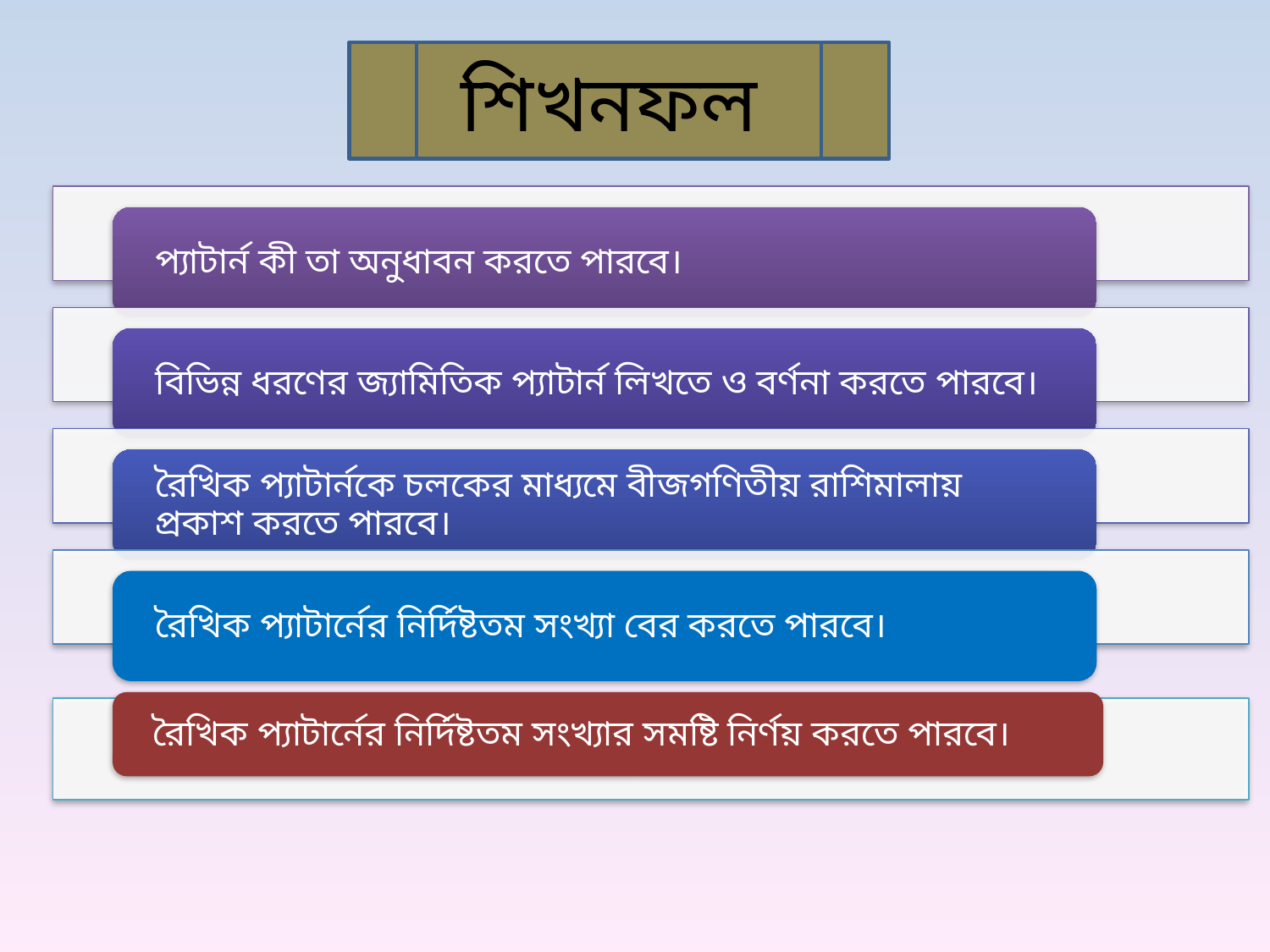

শিখনফল
প্যাটার্ন কী তা অনুধাবন করতে পারবে।
বিভিন্ন ধরণের জ্যামিতিক প্যাটার্ন লিখতে ও বর্ণনা করতে পারবে।
রৈখিক প্যাটার্নকে চলকের মাধ্যমে বীজগণিতীয় রাশিমালায় প্রকাশ করতে পারবে।
রৈখিক প্যাটার্নের নির্দিষ্টতম সংখ্যা বের করতে পারবে।
রৈখিক প্যাটার্নের নির্দিষ্টতম সংখ্যার সমষ্টি নির্ণয় করতে পারবে।